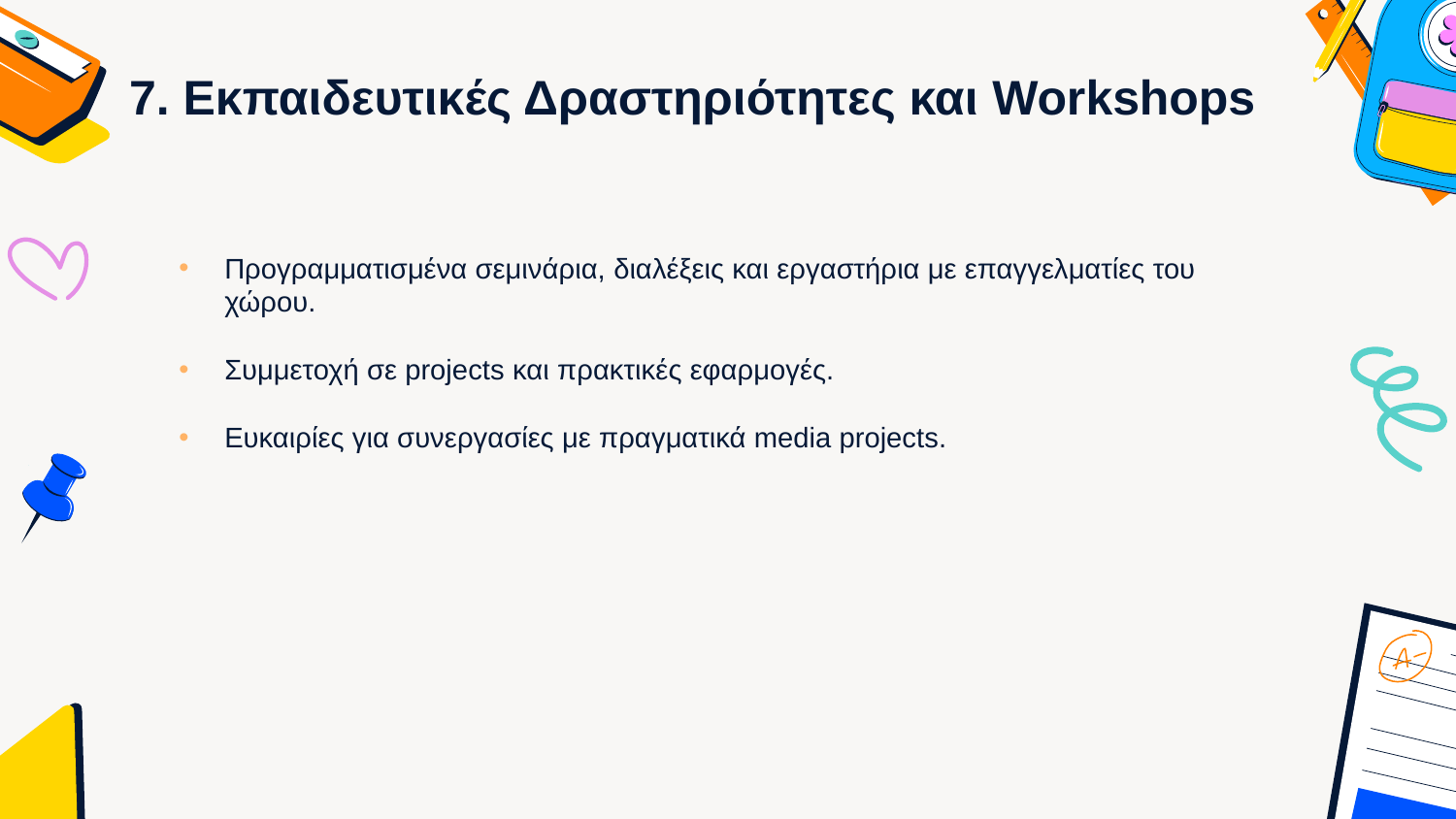

# 7. Εκπαιδευτικές Δραστηριότητες και Workshops
Προγραμματισμένα σεμινάρια, διαλέξεις και εργαστήρια με επαγγελματίες του χώρου.
Συμμετοχή σε projects και πρακτικές εφαρμογές.
Ευκαιρίες για συνεργασίες με πραγματικά media projects.